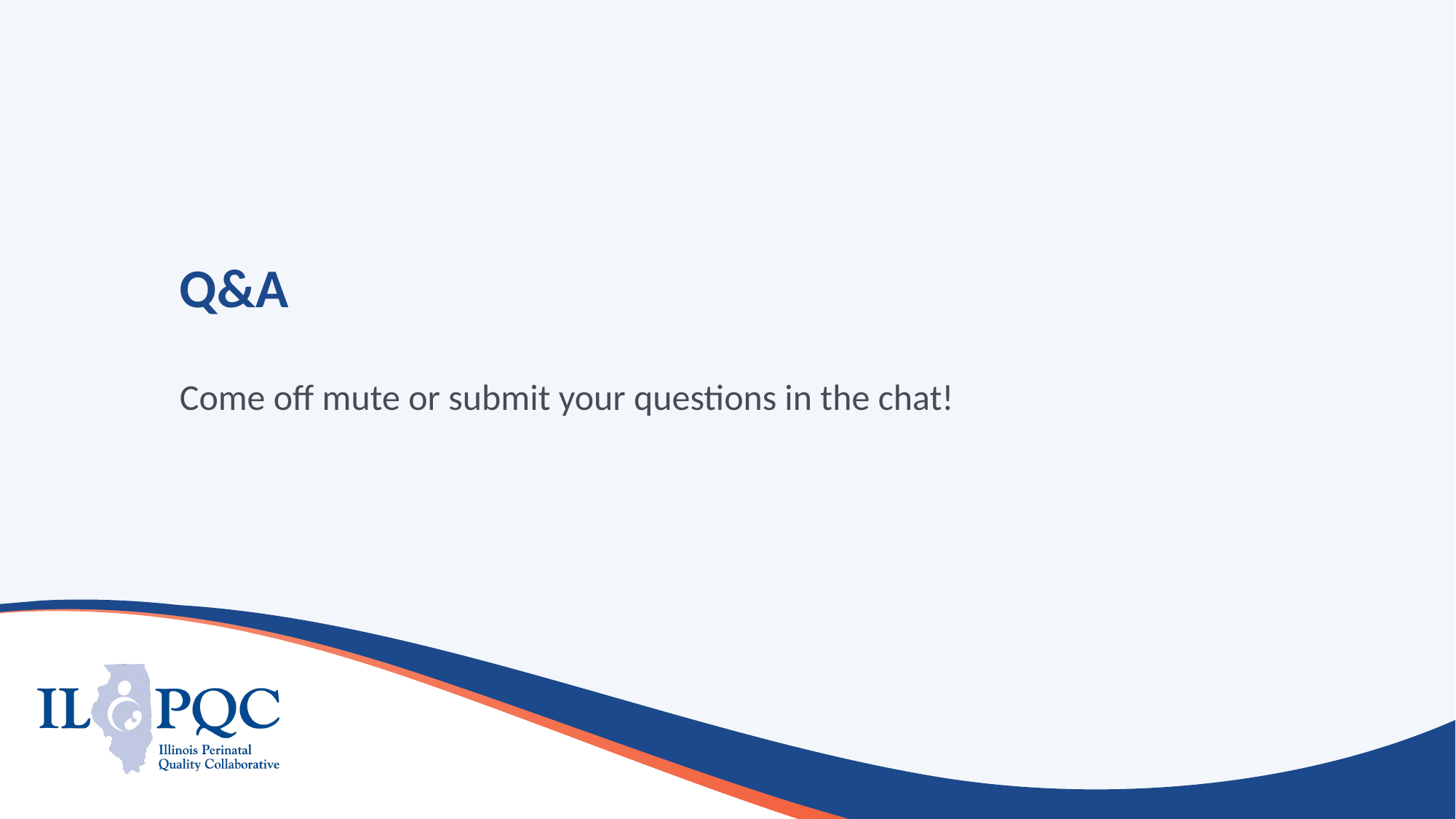

# Q&A
Come off mute or submit your questions in the chat!